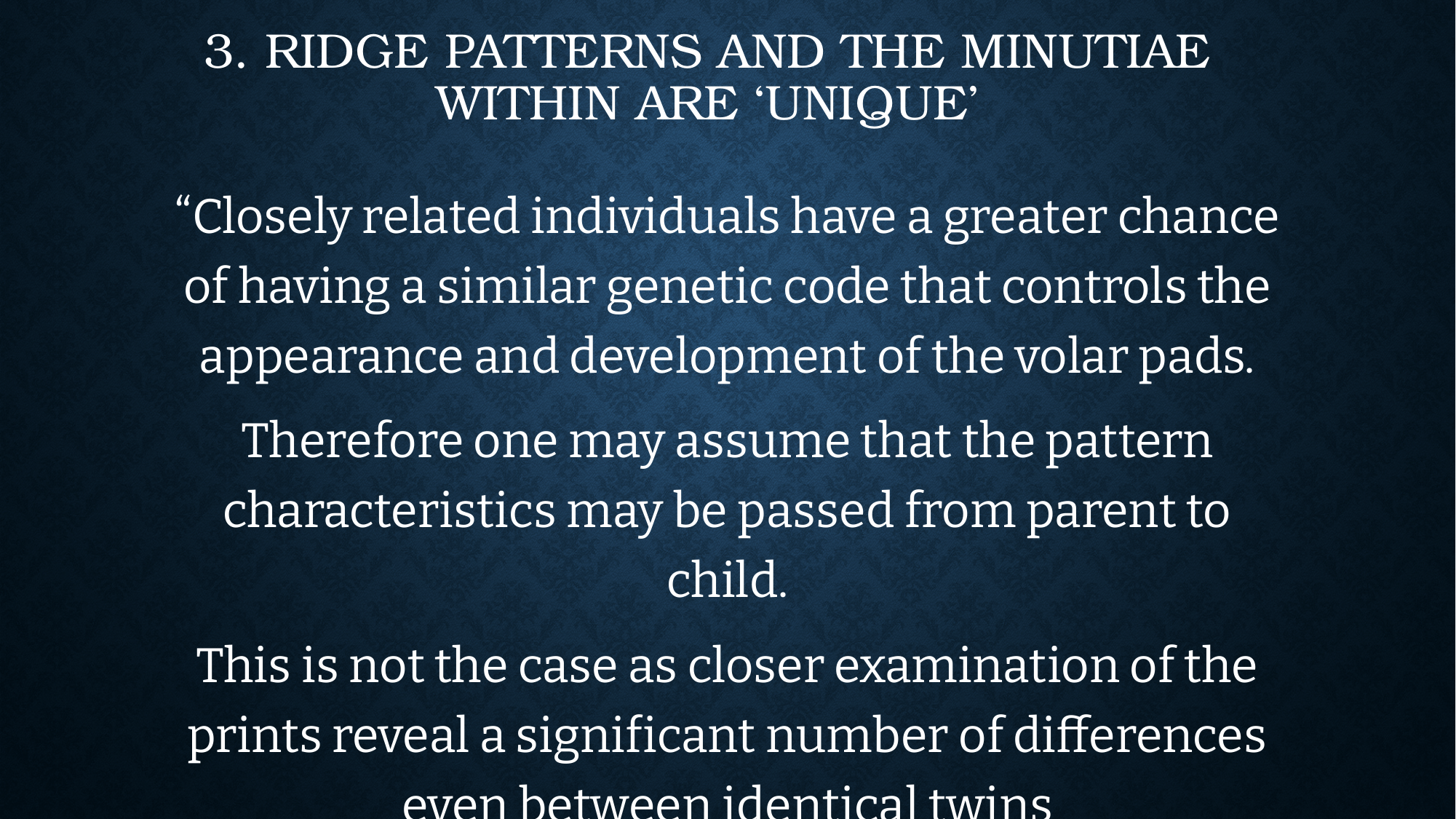

# 3. ridge patterns and the minutiae within are ‘unique’
“Closely related individuals have a greater chance of having a similar genetic code that controls the appearance and development of the volar pads.
Therefore one may assume that the pattern characteristics may be passed from parent to child.
This is not the case as closer examination of the prints reveal a significant number of differences even between identical twins